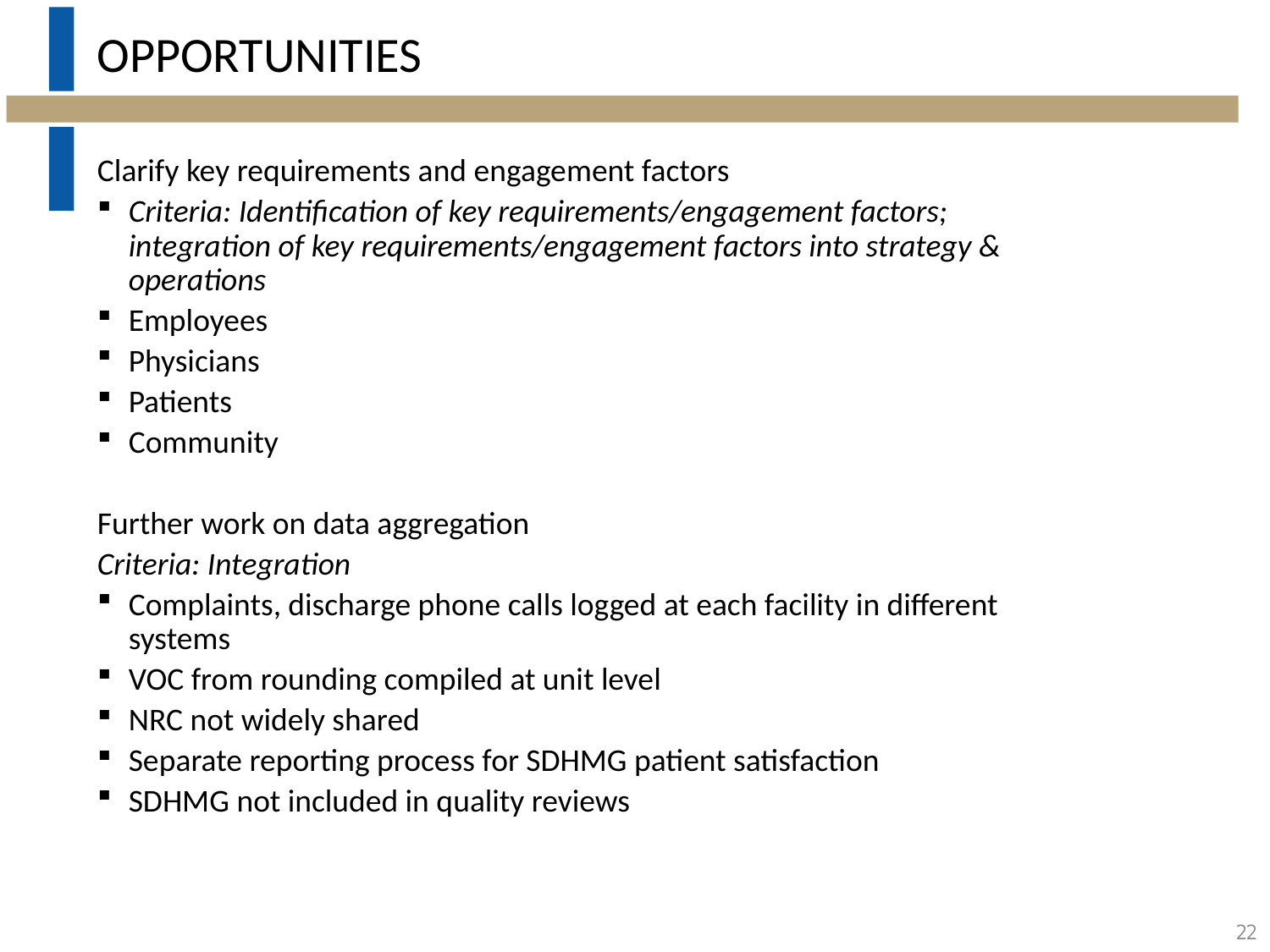

# Opportunities
Clarify key requirements and engagement factors
Criteria: Identification of key requirements/engagement factors; integration of key requirements/engagement factors into strategy & operations
Employees
Physicians
Patients
Community

Further work on data aggregation
Criteria: Integration
Complaints, discharge phone calls logged at each facility in different systems
VOC from rounding compiled at unit level
NRC not widely shared
Separate reporting process for SDHMG patient satisfaction
SDHMG not included in quality reviews

22